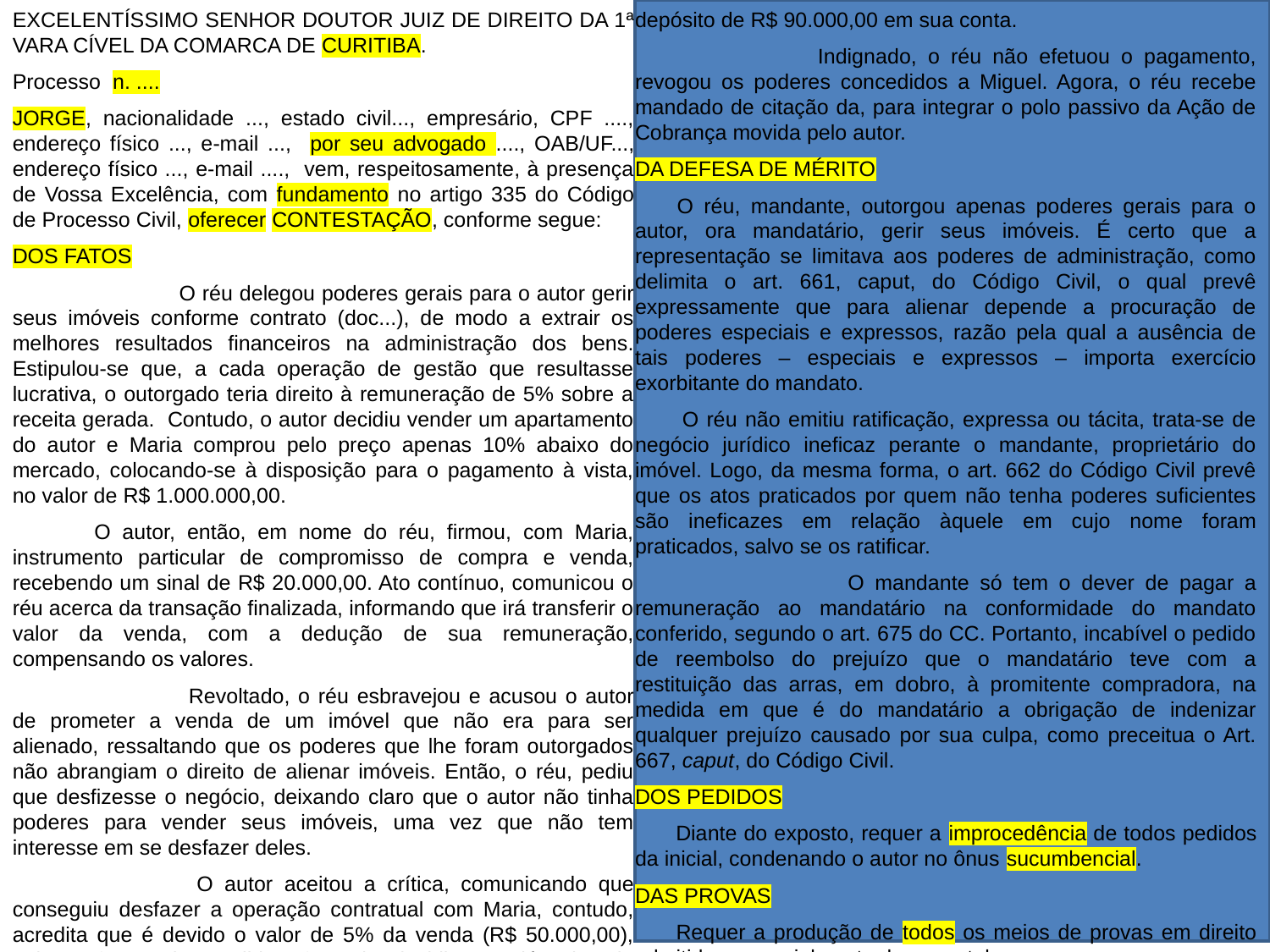

EXCELENTÍSSIMO SENHOR DOUTOR JUIZ DE DIREITO DA 1ª VARA CÍVEL DA COMARCA DE CURITIBA.
Processo  n. ....
JORGE, nacionalidade ..., estado civil..., empresário, CPF ...., endereço físico ..., e-mail ...,  por seu advogado ...., OAB/UF..., endereço físico ..., e-mail ....,  vem, respeitosamente, à presença de Vossa Excelência, com fundamento no artigo 335 do Código de Processo Civil, oferecer CONTESTAÇÃO, conforme segue:
DOS FATOS
	      O réu delegou poderes gerais para o autor gerir seus imóveis conforme contrato (doc...), de modo a extrair os melhores resultados financeiros na administração dos bens. Estipulou-se que, a cada operação de gestão que resultasse lucrativa, o outorgado teria direito à remuneração de 5% sobre a receita gerada.  Contudo, o autor decidiu vender um apartamento do autor e Maria comprou pelo preço apenas 10% abaixo do mercado, colocando-se à disposição para o pagamento à vista, no valor de R$ 1.000.000,00.
       O autor, então, em nome do réu, firmou, com Maria, instrumento particular de compromisso de compra e venda, recebendo um sinal de R$ 20.000,00. Ato contínuo, comunicou o réu acerca da transação finalizada, informando que irá transferir o valor da venda, com a dedução de sua remuneração, compensando os valores.
	      Revoltado, o réu esbravejou e acusou o autor de prometer a venda de um imóvel que não era para ser alienado, ressaltando que os poderes que lhe foram outorgados não abrangiam o direito de alienar imóveis. Então, o réu, pediu que desfizesse o negócio, deixando claro que o autor não tinha poderes para vender seus imóveis, uma vez que não tem interesse em se desfazer deles.
	     O autor aceitou a crítica, comunicando que conseguiu desfazer a operação contratual com Maria, contudo, acredita que é devido o valor de 5% da venda (R$ 50.000,00), pelo esforço despendido, fazendo incidir a cláusula de remuneração.  O autor afirma, ainda, que teve de devolver o sinal, em dobro, totalizando R$ 40.000,00 e solicitou, assim, o depósito de R$ 90.000,00 em sua conta.
	     Indignado, o réu não efetuou o pagamento, revogou os poderes concedidos a Miguel. Agora, o réu recebe mandado de citação da, para integrar o polo passivo da Ação de Cobrança movida pelo autor.
DA DEFESA DE MÉRITO
    O réu, mandante, outorgou apenas poderes gerais para o autor, ora mandatário, gerir seus imóveis. É certo que a representação se limitava aos poderes de administração, como delimita o art. 661, caput, do Código Civil, o qual prevê expressamente que para alienar depende a procuração de poderes especiais e expressos, razão pela qual a ausência de tais poderes – especiais e expressos – importa exercício exorbitante do mandato.
      O réu não emitiu ratificação, expressa ou tácita, trata-se de negócio jurídico ineficaz perante o mandante, proprietário do imóvel. Logo, da mesma forma, o art. 662 do Código Civil prevê que os atos praticados por quem não tenha poderes suficientes são ineficazes em relação àquele em cujo nome foram praticados, salvo se os ratificar.
	        O mandante só tem o dever de pagar a remuneração ao mandatário na conformidade do mandato conferido, segundo o art. 675 do CC. Portanto, incabível o pedido de reembolso do prejuízo que o mandatário teve com a restituição das arras, em dobro, à promitente compradora, na medida em que é do mandatário a obrigação de indenizar qualquer prejuízo causado por sua culpa, como preceitua o Art. 667, caput, do Código Civil.
DOS PEDIDOS
      Diante do exposto, requer a improcedência de todos pedidos da inicial, condenando o autor no ônus sucumbencial.
DAS PROVAS
     Requer a produção de todos os meios de provas em direito admitidos, especialmente documental.
Nestes termos, Pede Deferimento. Local e data.  ADVOGADO – OAB/UF